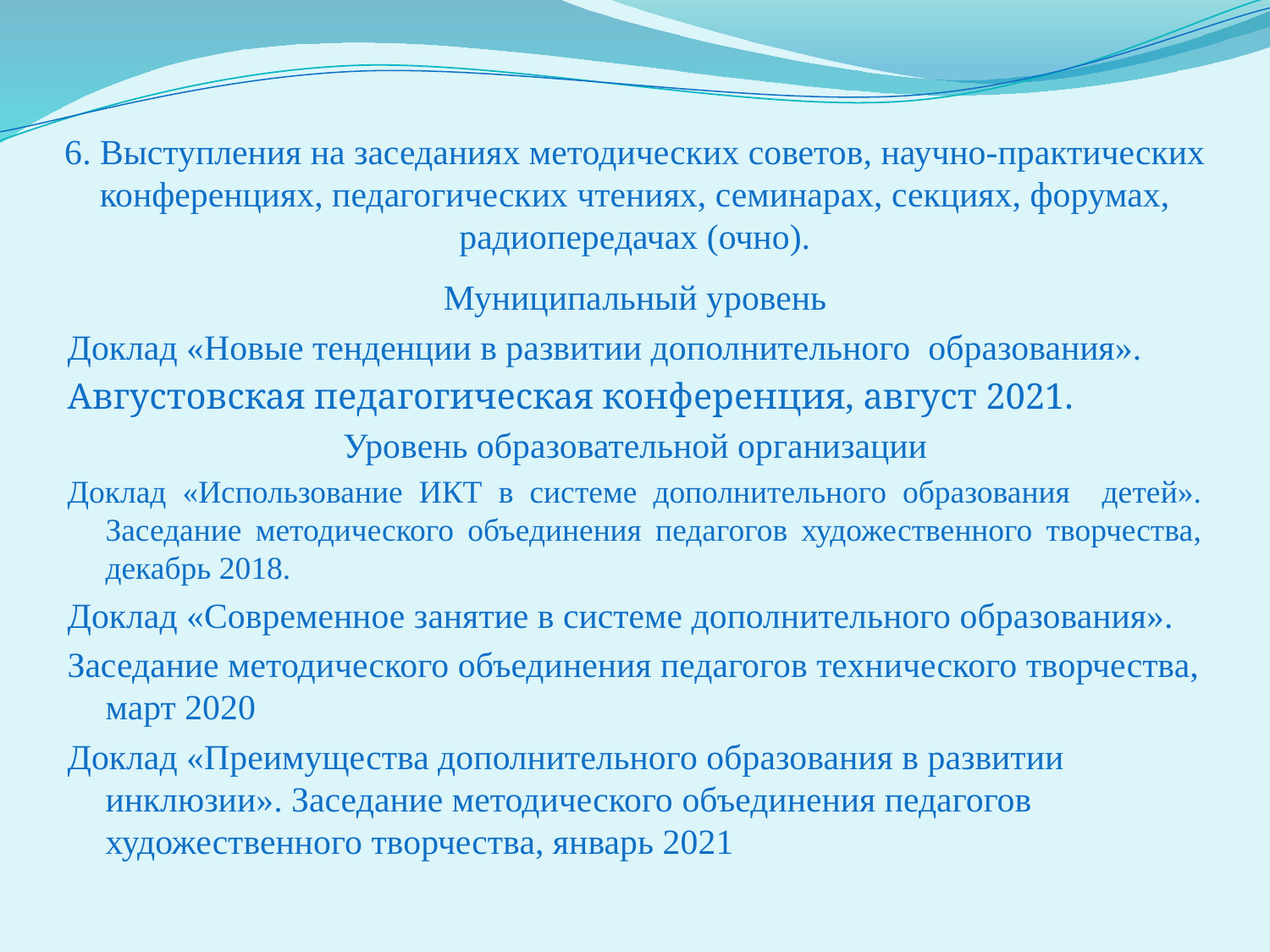

# 6. Выступления на заседаниях методических советов, научно-практических конференциях, педагогических чтениях, семинарах, секциях, форумах, радиопередачах (очно).
Муниципальный уровень
Доклад «Новые тенденции в развитии дополнительного  образования».
Августовская педагогическая конференция, август 2021.
Уровень образовательной организации
Доклад «Использование ИКТ в системе дополнительного образования  детей». Заседание методического объединения педагогов художественного творчества, декабрь 2018.
Доклад «Современное занятие в системе дополнительного образования».
Заседание методического объединения педагогов технического творчества, март 2020
Доклад «Преимущества дополнительного образования в развитии    инклюзии». Заседание методического объединения педагогов художественного творчества, январь 2021